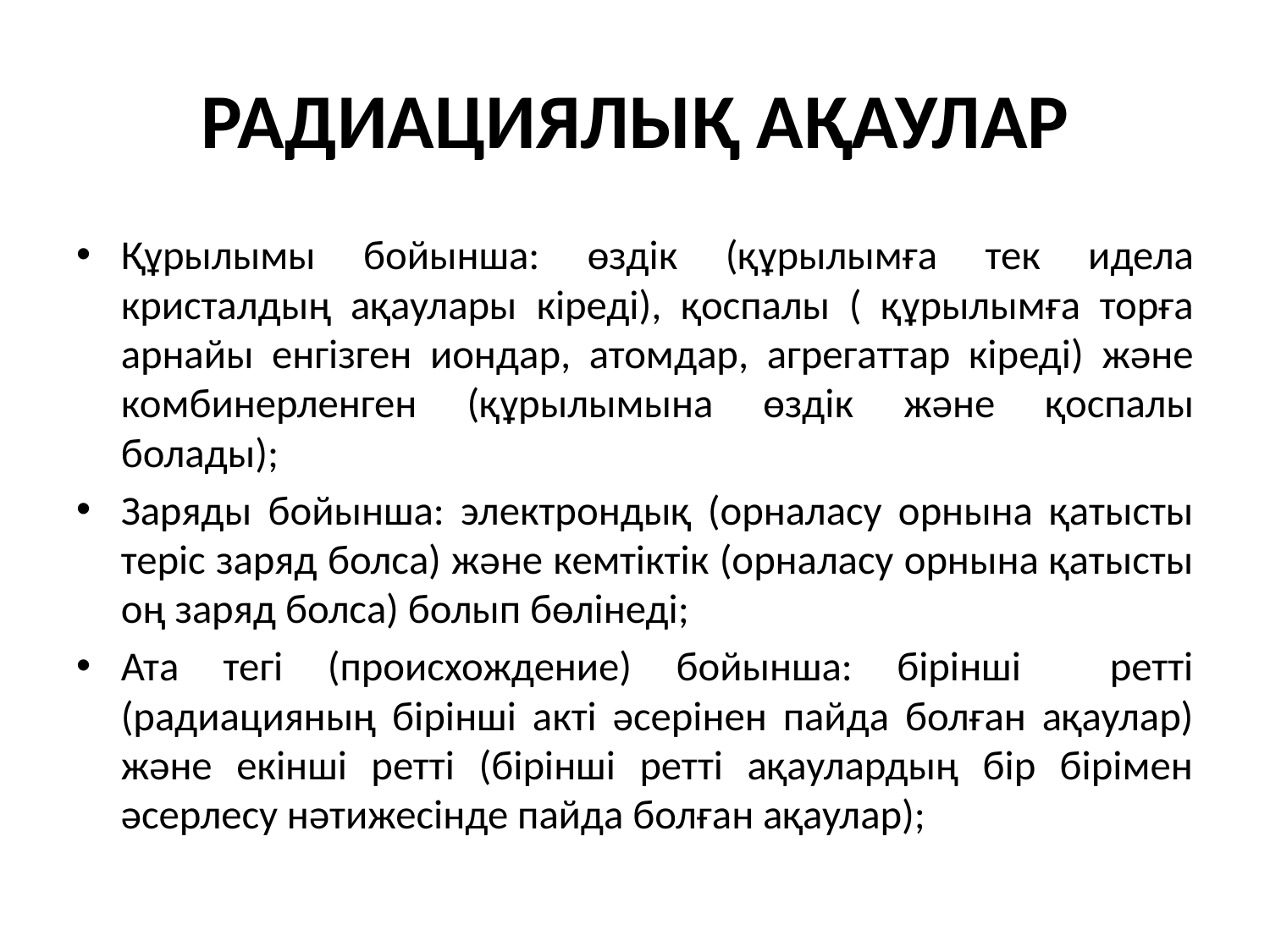

# РАДИАЦИЯЛЫҚ АҚАУЛАР
Құрылымы бойынша: өздік (құрылымға тек идела кристалдың ақаулары кіреді), қоспалы ( құрылымға торға арнайы енгізген иондар, атомдар, агрегаттар кіреді) және комбинерленген (құрылымына өздік және қоспалы болады);
Заряды бойынша: электрондық (орналасу орнына қатысты теріс заряд болса) және кемтіктік (орналасу орнына қатысты оң заряд болса) болып бөлінеді;
Ата тегі (происхождение) бойынша: бірінші  ретті (радиацияның бірінші акті әсерінен пайда болған ақаулар) және екінші ретті (бірінші ретті ақаулардың бір бірімен әсерлесу нәтижесінде пайда болған ақаулар);